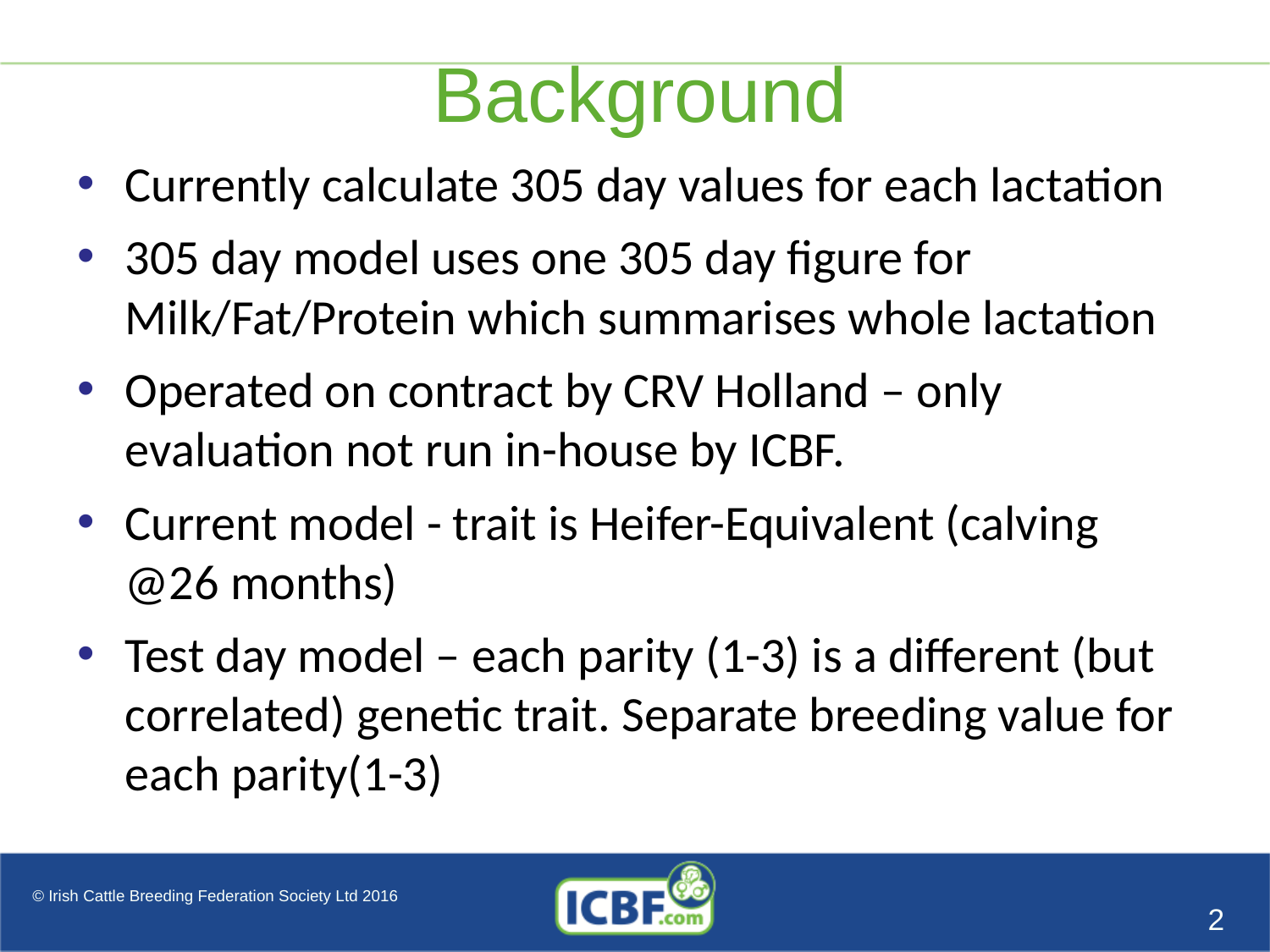

# Background
Currently calculate 305 day values for each lactation
305 day model uses one 305 day figure for Milk/Fat/Protein which summarises whole lactation
Operated on contract by CRV Holland – only evaluation not run in-house by ICBF.
Current model - trait is Heifer-Equivalent (calving @26 months)
Test day model – each parity (1-3) is a different (but correlated) genetic trait. Separate breeding value for each parity(1-3)

2